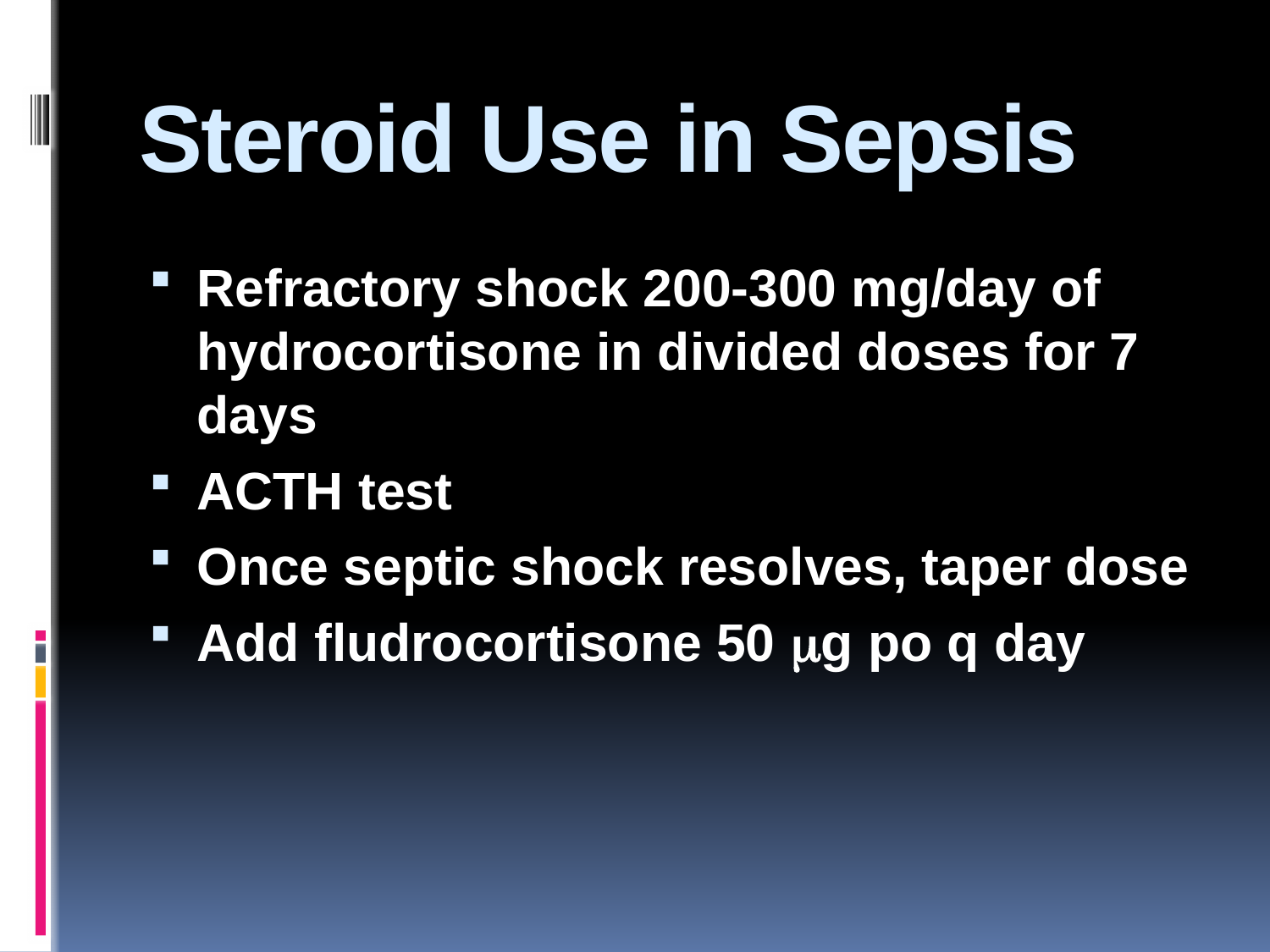

# Steroid Use in Sepsis
Refractory shock 200-300 mg/day of hydrocortisone in divided doses for 7 days
ACTH test
Once septic shock resolves, taper dose
Add fludrocortisone 50 μg po q day